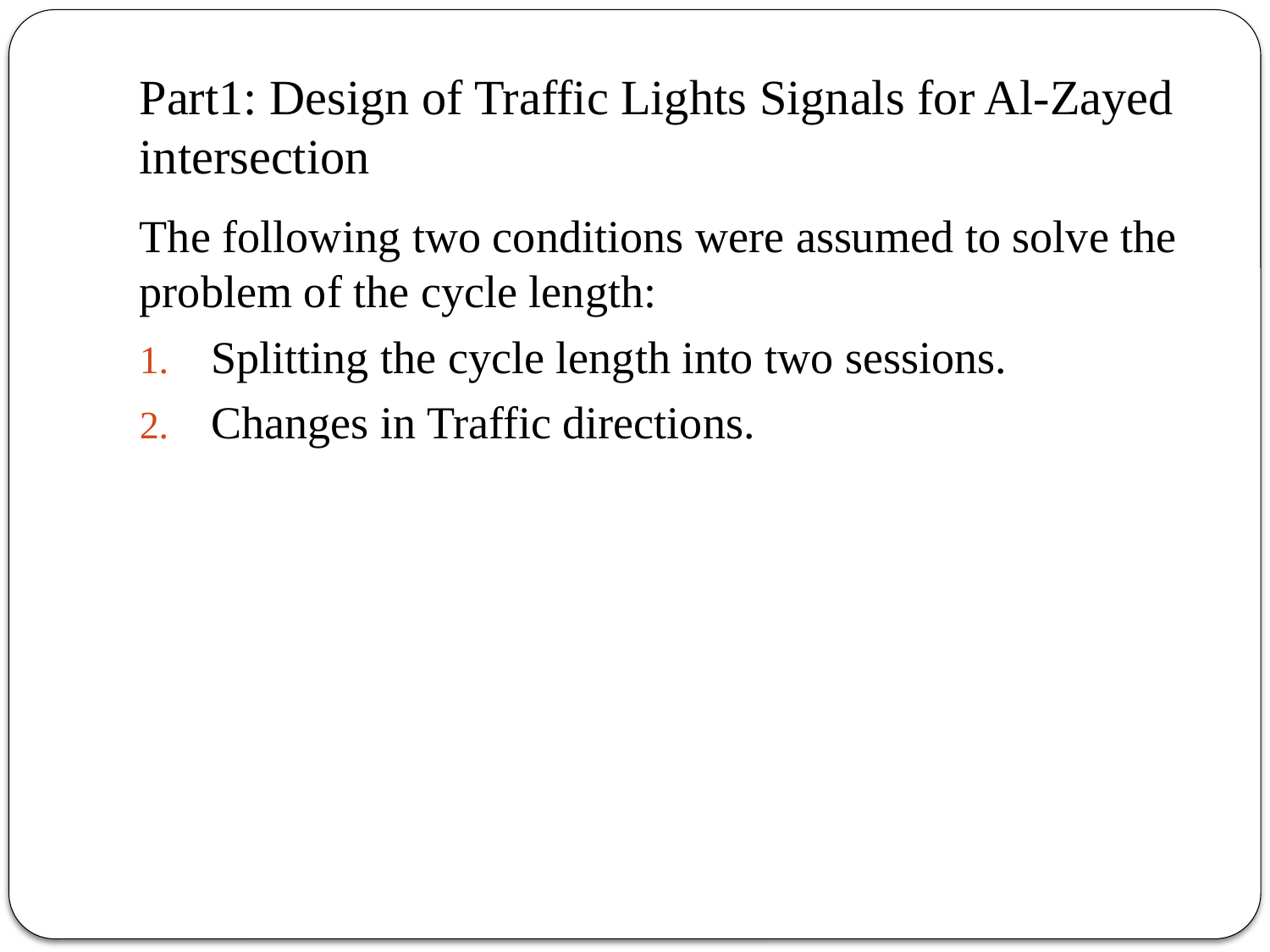

# Part1: Design of Traffic Lights Signals for Al-Zayed intersection
The following two conditions were assumed to solve the problem of the cycle length:
Splitting the cycle length into two sessions.
Changes in Traffic directions.